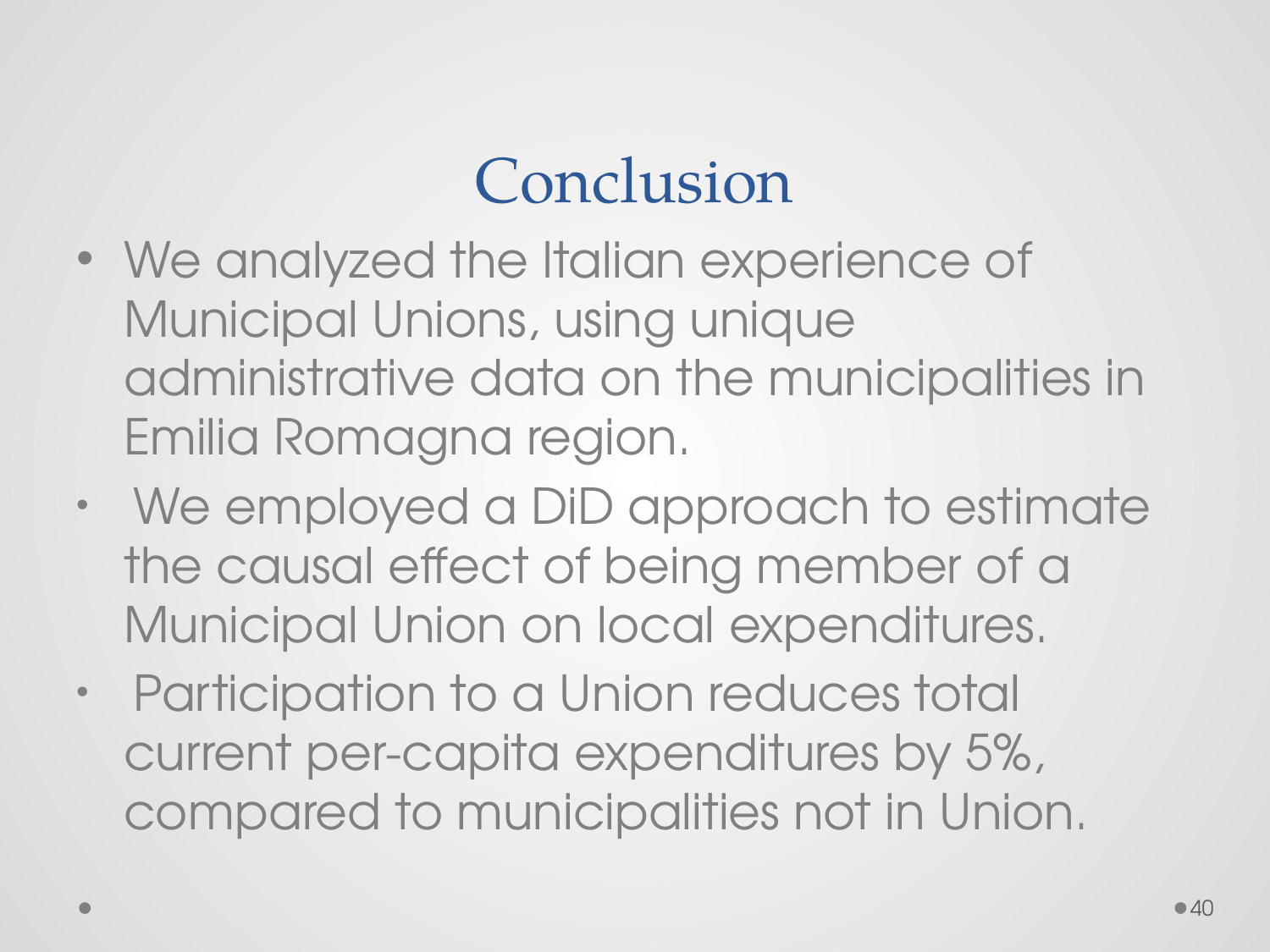

# Conclusion
We analyzed the Italian experience of Municipal Unions, using unique administrative data on the municipalities in Emilia Romagna region.
 We employed a DiD approach to estimate the causal effect of being member of a Municipal Union on local expenditures.
 Participation to a Union reduces total current per-capita expenditures by 5%, compared to municipalities not in Union.

40